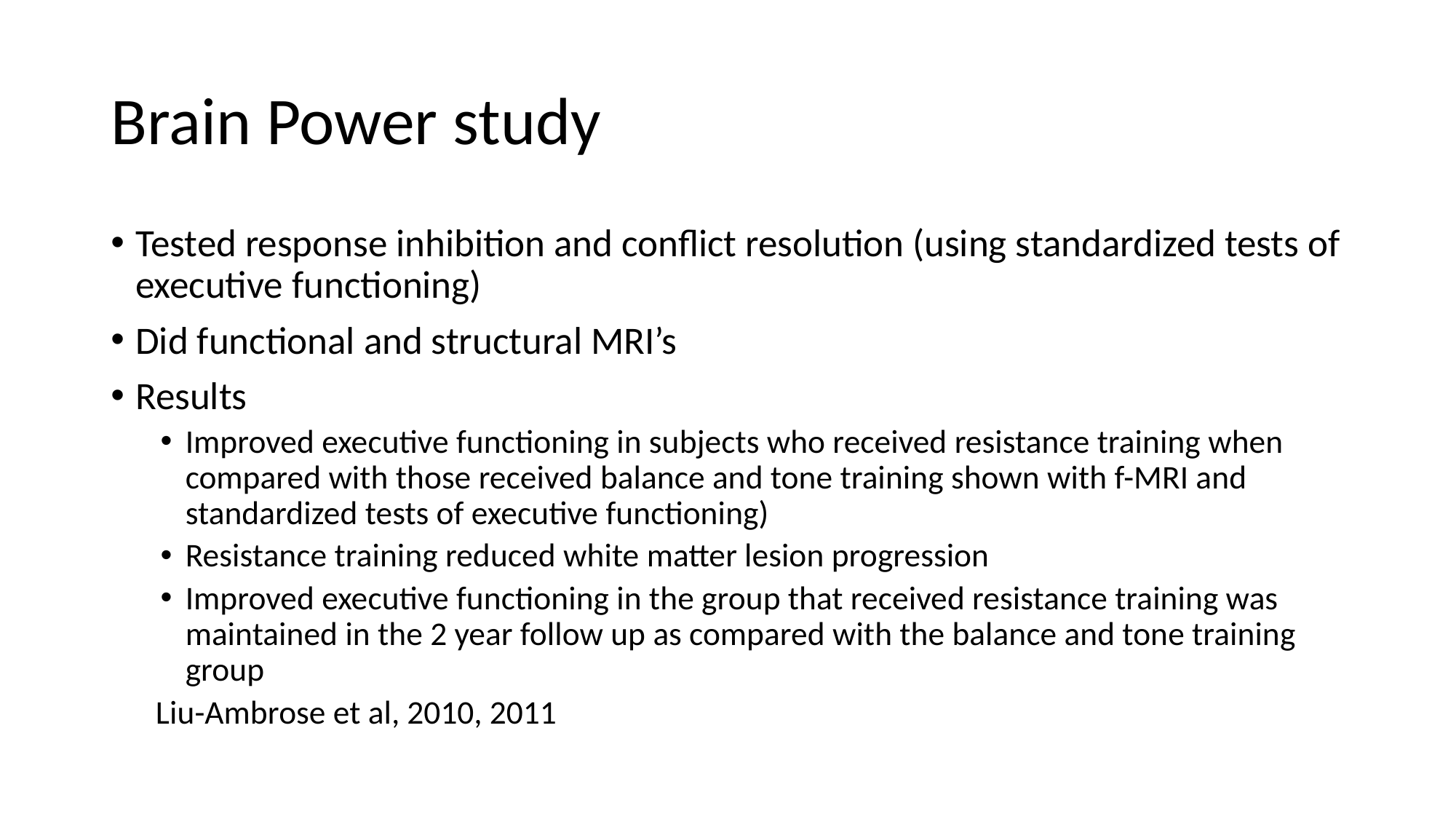

# Brain Power study
Tested response inhibition and conflict resolution (using standardized tests of executive functioning)
Did functional and structural MRI’s
Results
Improved executive functioning in subjects who received resistance training when compared with those received balance and tone training shown with f-MRI and standardized tests of executive functioning)
Resistance training reduced white matter lesion progression
Improved executive functioning in the group that received resistance training was maintained in the 2 year follow up as compared with the balance and tone training group
Liu-Ambrose et al, 2010, 2011